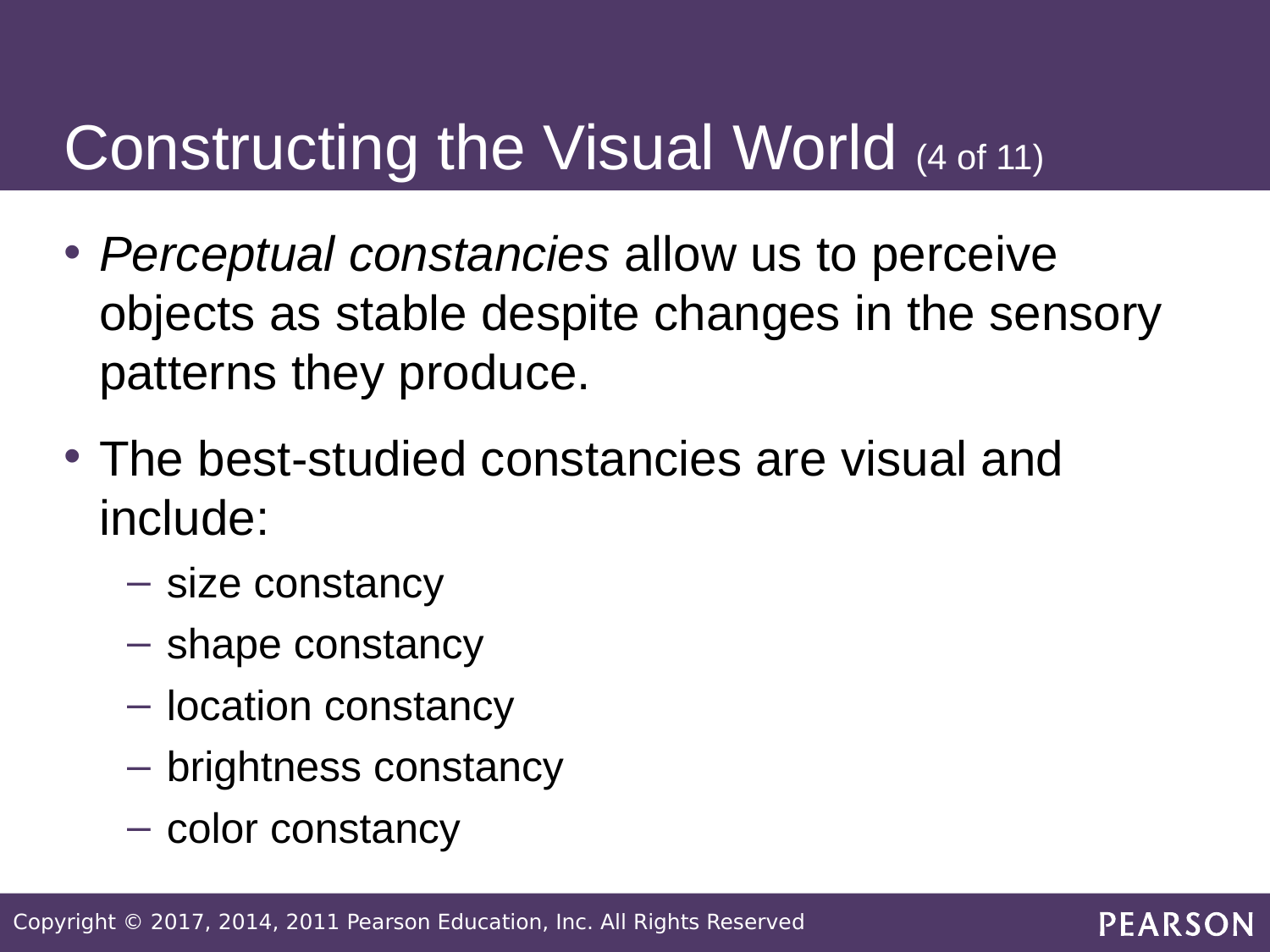

# Constructing the Visual World (4 of 11)
Perceptual constancies allow us to perceive objects as stable despite changes in the sensory patterns they produce.
The best-studied constancies are visual and include:
size constancy
shape constancy
location constancy
brightness constancy
color constancy